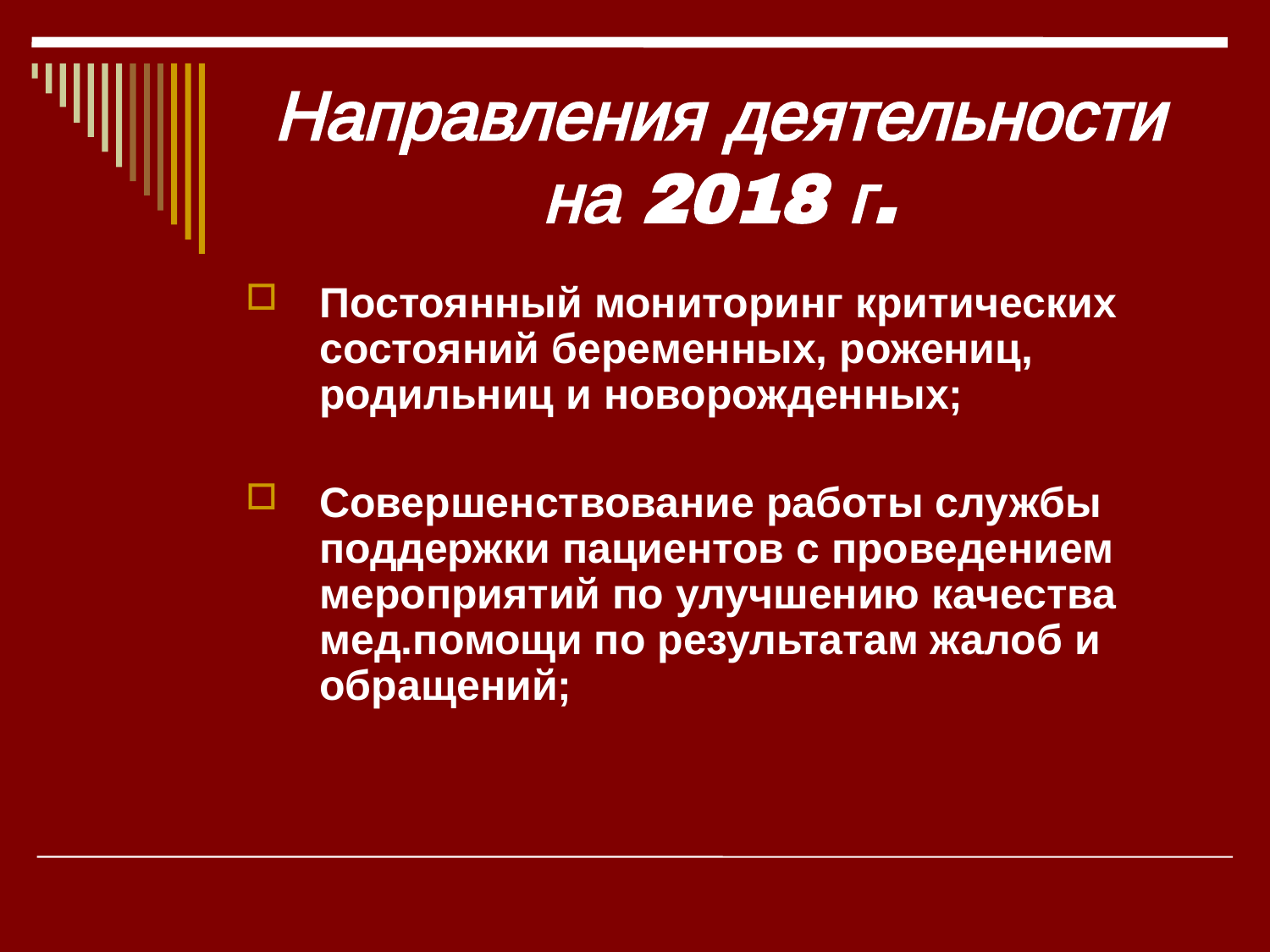

# Направления деятельности на 2018 г.
Постоянный мониторинг критических состояний беременных, рожениц, родильниц и новорожденных;

Совершенствование работы службы поддержки пациентов с проведением мероприятий по улучшению качества мед.помощи по результатам жалоб и обращений;